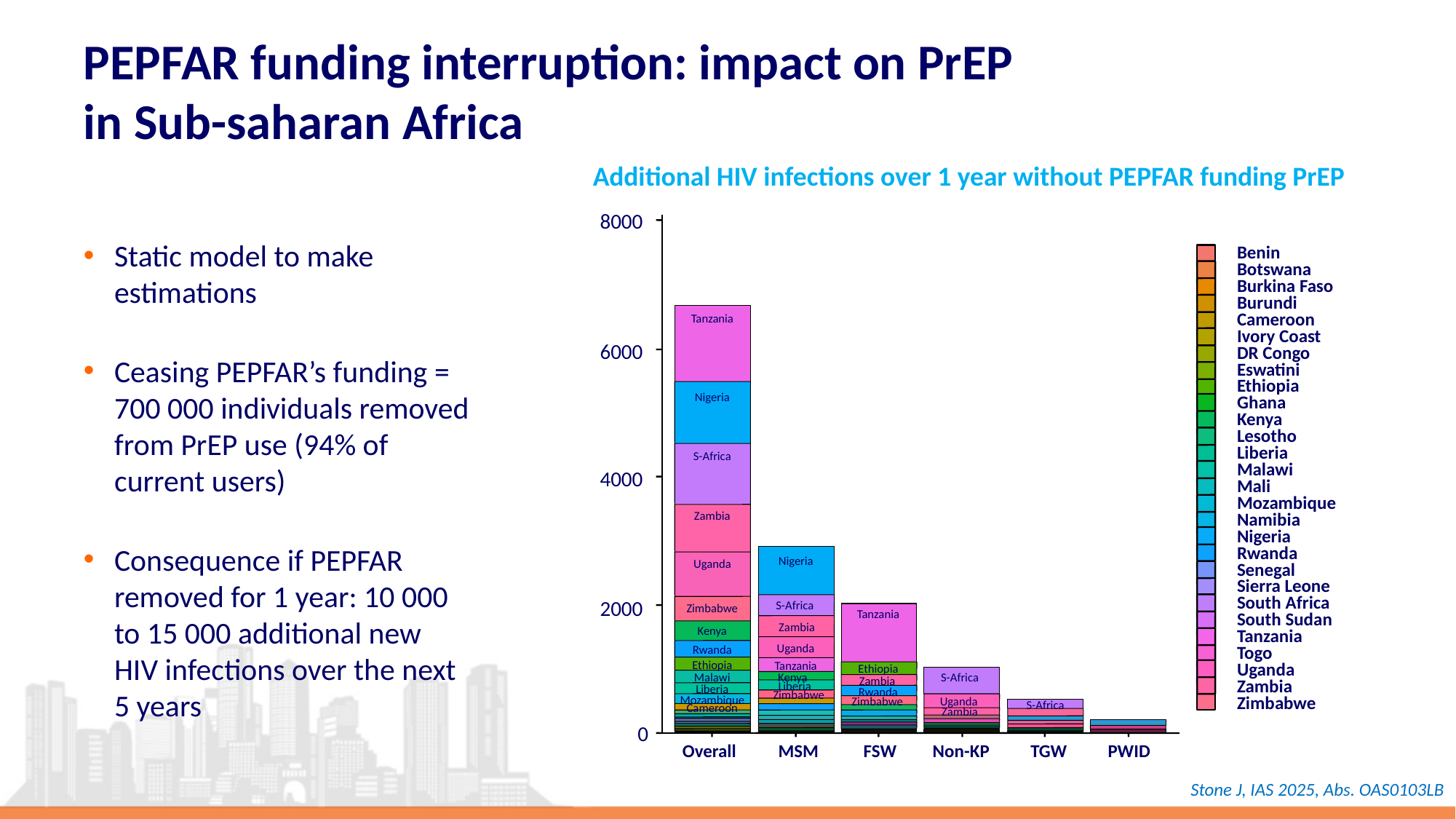

# PEPFAR funding interruption: impact on PrEP in Sub-saharan Africa

Additional HIV infections over 1 year without PEPFAR funding PrEP
8000

Tanzania
6000

Nigeria
S-Africa

4000

Zambia

Nigeria
Uganda

2000
S-Africa

Zimbabwe

Tanzania

Zambia

Kenya

Uganda

Rwanda

Ethiopia
Tanzania
Ethiopia

S-Africa
Kenya
Malawi

Zambia

Liberia

Liberia
Rwanda

Zimbabwe

Mozambique
Uganda
Zimbabwe

S-Africa

Cameroon

Zambia

0

Overall
MSM
FSW
Non-KP
TGW
PWID
Static model to make estimations
Ceasing PEPFAR’s funding = 700 000 individuals removed from PrEP use (94% of current users)
Consequence if PEPFAR removed for 1 year: 10 000 to 15 000 additional new HIV infections over the next 5 years
Benin
Botswana
Burkina Faso
Burundi
Cameroon
Ivory Coast
DR Congo
Eswatini
Ethiopia
Ghana
Kenya
Lesotho
Liberia
Malawi
Mali
Mozambique
Namibia
Nigeria
Rwanda
Senegal
Sierra Leone
South Africa
South Sudan
Tanzania
Togo
Uganda
Zambia
Zimbabwe

Stone J, IAS 2025, Abs. OAS0103LB